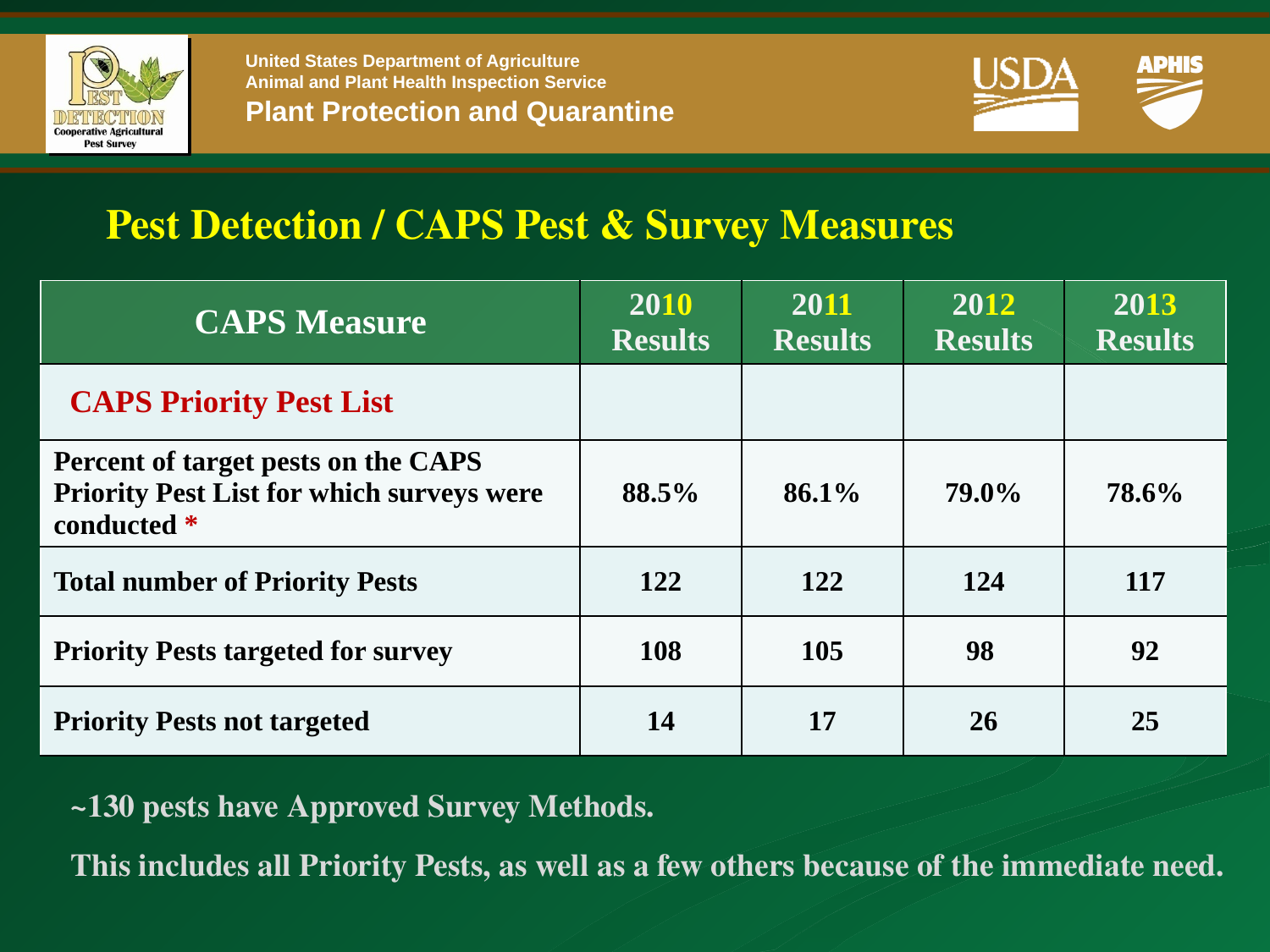

Pest Detection / CAPS Pest & Survey Measures
| CAPS Measure | 2010 Results | 2011 Results | 2012 Results | 2013 Results |
| --- | --- | --- | --- | --- |
| CAPS Priority Pest List |  |  |  |  |
| Percent of target pests on the CAPS Priority Pest List for which surveys were conducted \* | 88.5% | 86.1% | 79.0% | 78.6% |
| Total number of Priority Pests | 122 | 122 | 124 | 117 |
| Priority Pests targeted for survey | 108 | 105 | 98 | 92 |
| Priority Pests not targeted | 14 | 17 | 26 | 25 |
~130 pests have Approved Survey Methods.

This includes all Priority Pests, as well as a few others because of the immediate need.